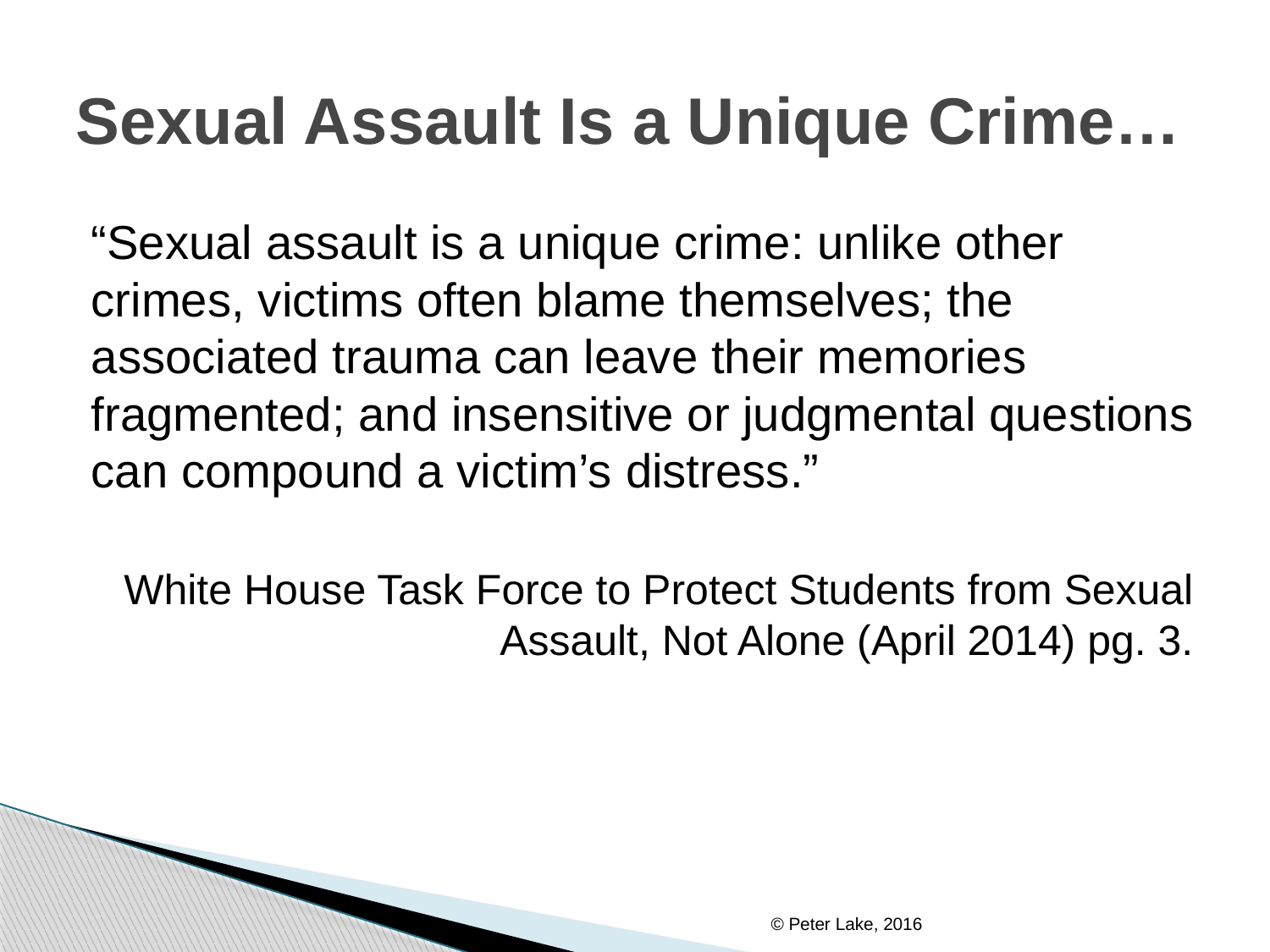

# Sexual Assault Is a Unique Crime…
“Sexual assault is a unique crime: unlike other crimes, victims often blame themselves; the associated trauma can leave their memories fragmented; and insensitive or judgmental questions can compound a victim’s distress.”

White House Task Force to Protect Students from Sexual Assault, Not Alone (April 2014) pg. 3.
© Peter Lake, 2016